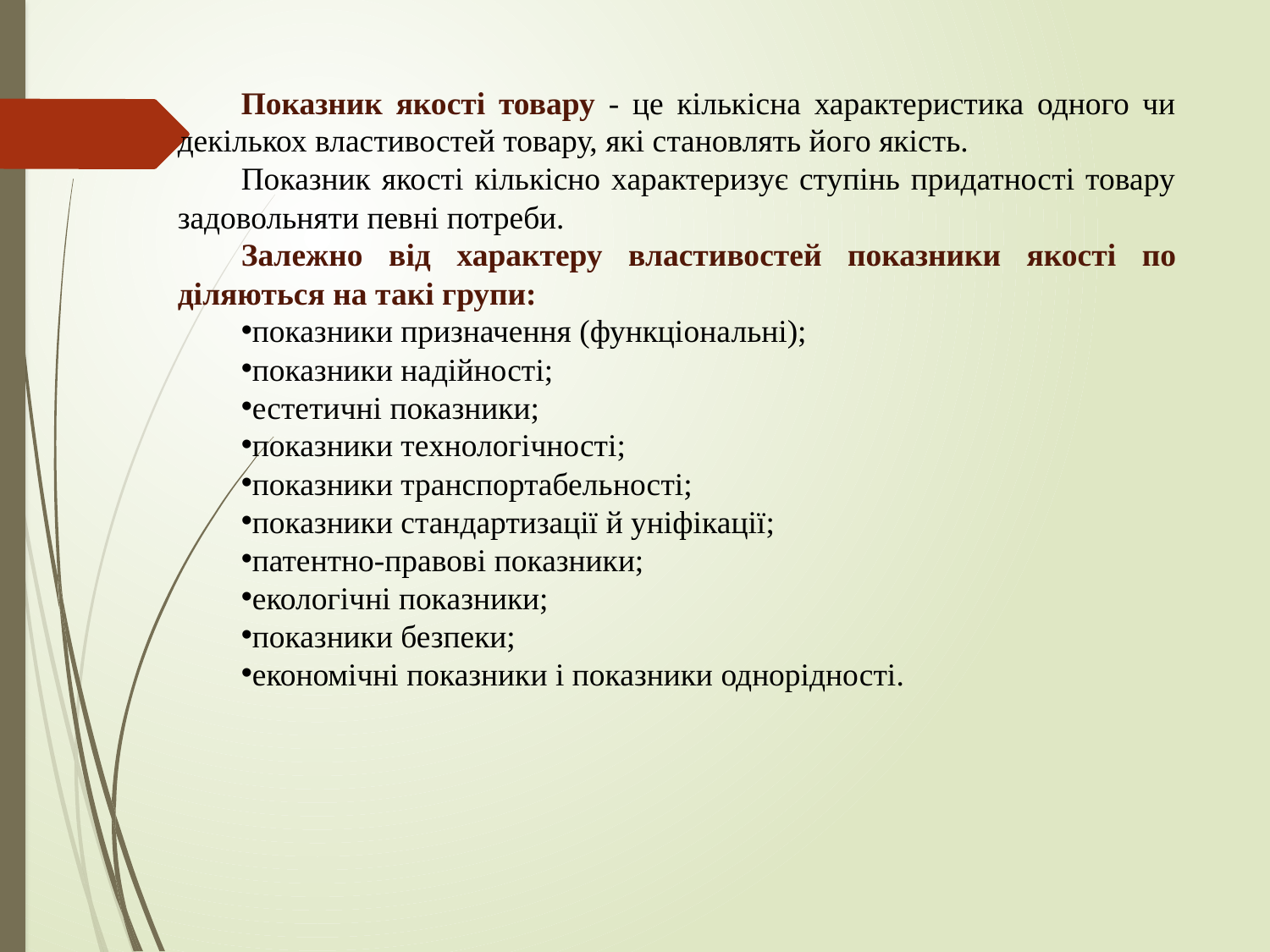

Показник якості товару - це кількісна характеристика одного чи декількох властивостей товару, які становлять йо­го якість.
Показник якості кількісно характеризує ступінь придатності товару задовольняти певні потреби.
Залежно від характеру властивостей показники якості по­діляються на такі групи:
показники призначення (функціона­льні);
показники надійності;
естети­чні показники;
показники технологічності;
показники транспортабель­ності;
показники стандартизації й уніфікації;
патентно-правові показники;
екологічні показники;
показники безпеки;
економічні показники і показники однорідності.